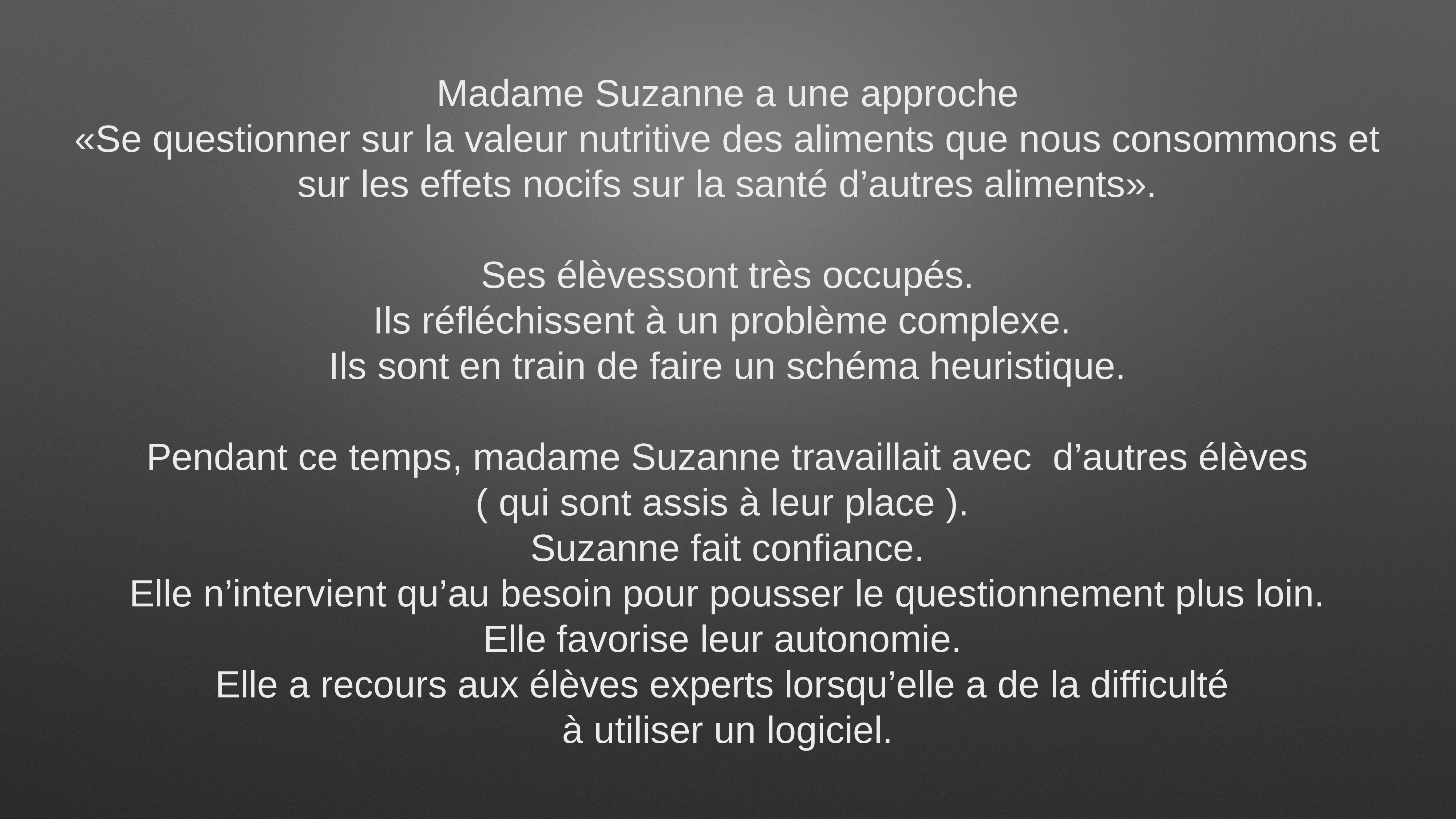

Madame Suzanne a une approche
«Se questionner sur la valeur nutritive des aliments que nous consommons et sur les effets nocifs sur la santé d’autres aliments».

Ses élèvessont très occupés.
Ils réfléchissent à un problème complexe.
Ils sont en train de faire un schéma heuristique.

Pendant ce temps, madame Suzanne travaillait avec  d’autres élèves
( qui sont assis à leur place ).
Suzanne fait confiance.
Elle n’intervient qu’au besoin pour pousser le questionnement plus loin.
Elle favorise leur autonomie.
Elle a recours aux élèves experts lorsqu’elle a de la difficulté
à utiliser un logiciel.